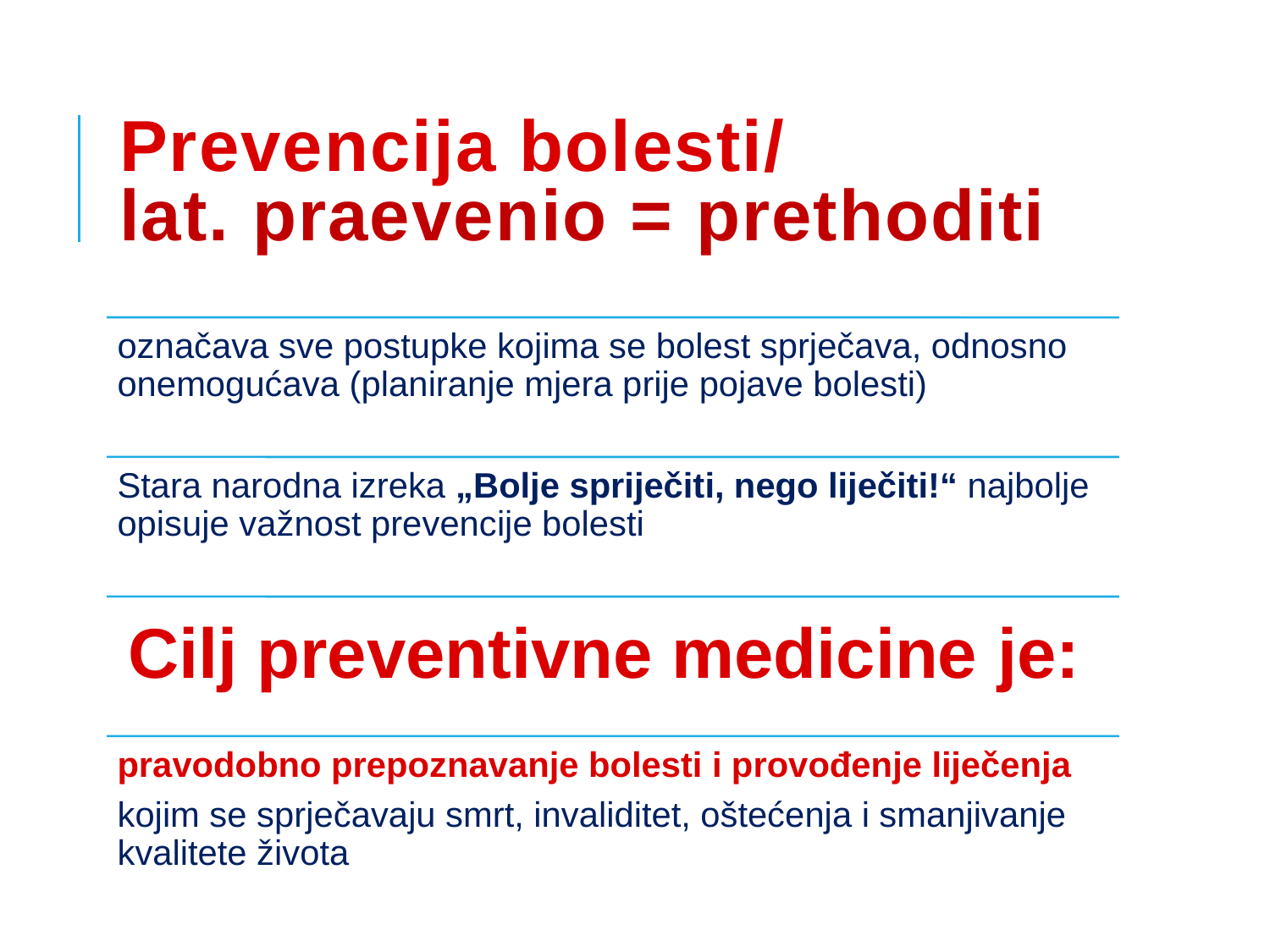

# Prevencija bolesti/ lat. praevenio = prethoditi
označava sve postupke kojima se bolest sprječava, odnosno onemogućava (planiranje mjera prije pojave bolesti)
Stara narodna izreka „Bolje spriječiti, nego liječiti!“ najbolje opisuje važnost prevencije bolesti
Cilj preventivne medicine je:
pravodobno prepoznavanje bolesti i provođenje liječenja
kojim se sprječavaju smrt, invaliditet, oštećenja i smanjivanje kvalitete života